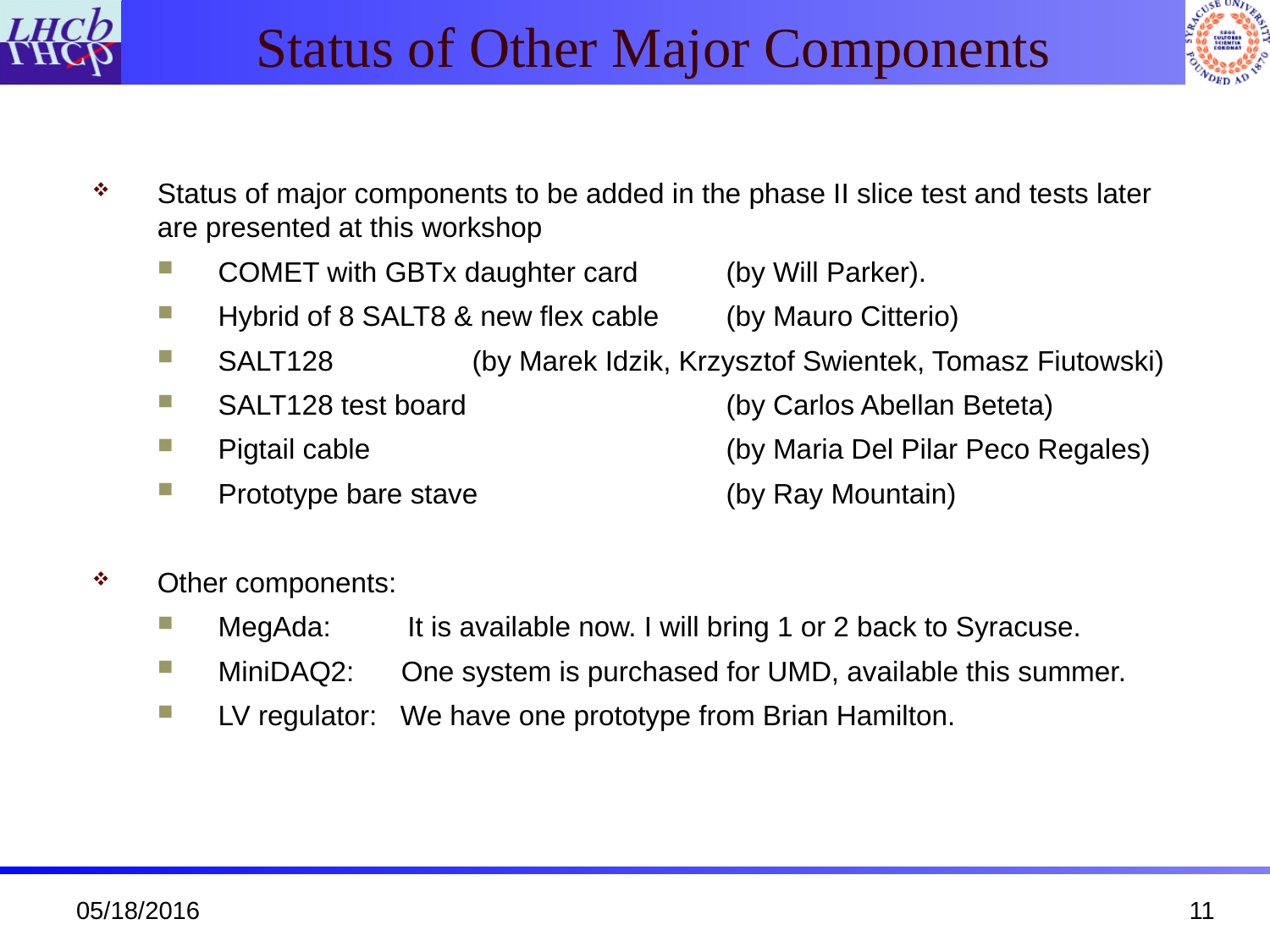

# Status of Other Major Components
Status of major components to be added in the phase II slice test and tests later are presented at this workshop
COMET with GBTx daughter card	(by Will Parker).
Hybrid of 8 SALT8 & new flex cable	(by Mauro Citterio)
SALT128		(by Marek Idzik, Krzysztof Swientek, Tomasz Fiutowski)
SALT128 test board			(by Carlos Abellan Beteta)
Pigtail cable			(by Maria Del Pilar Peco Regales)
Prototype bare stave		(by Ray Mountain)

Other components:
MegAda:	        It is available now. I will bring 1 or 2 back to Syracuse.
MiniDAQ2:      One system is purchased for UMD, available this summer.
LV regulator:   We have one prototype from Brian Hamilton.
05/18/2016
11